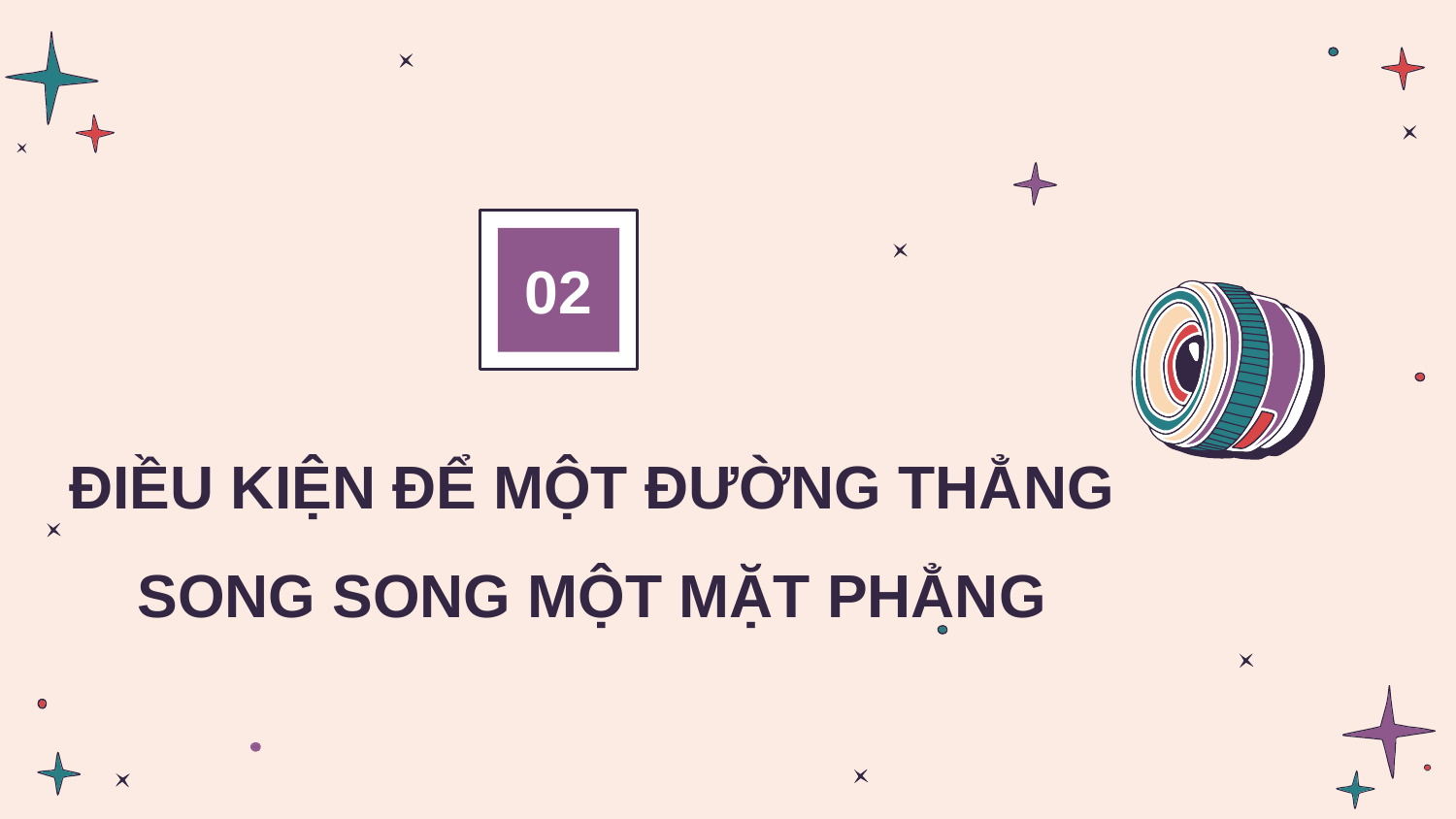

02

# ĐIỀU KIỆN ĐỂ MỘT ĐƯỜNG THẲNG SONG SONG MỘT MẶT PHẲNG